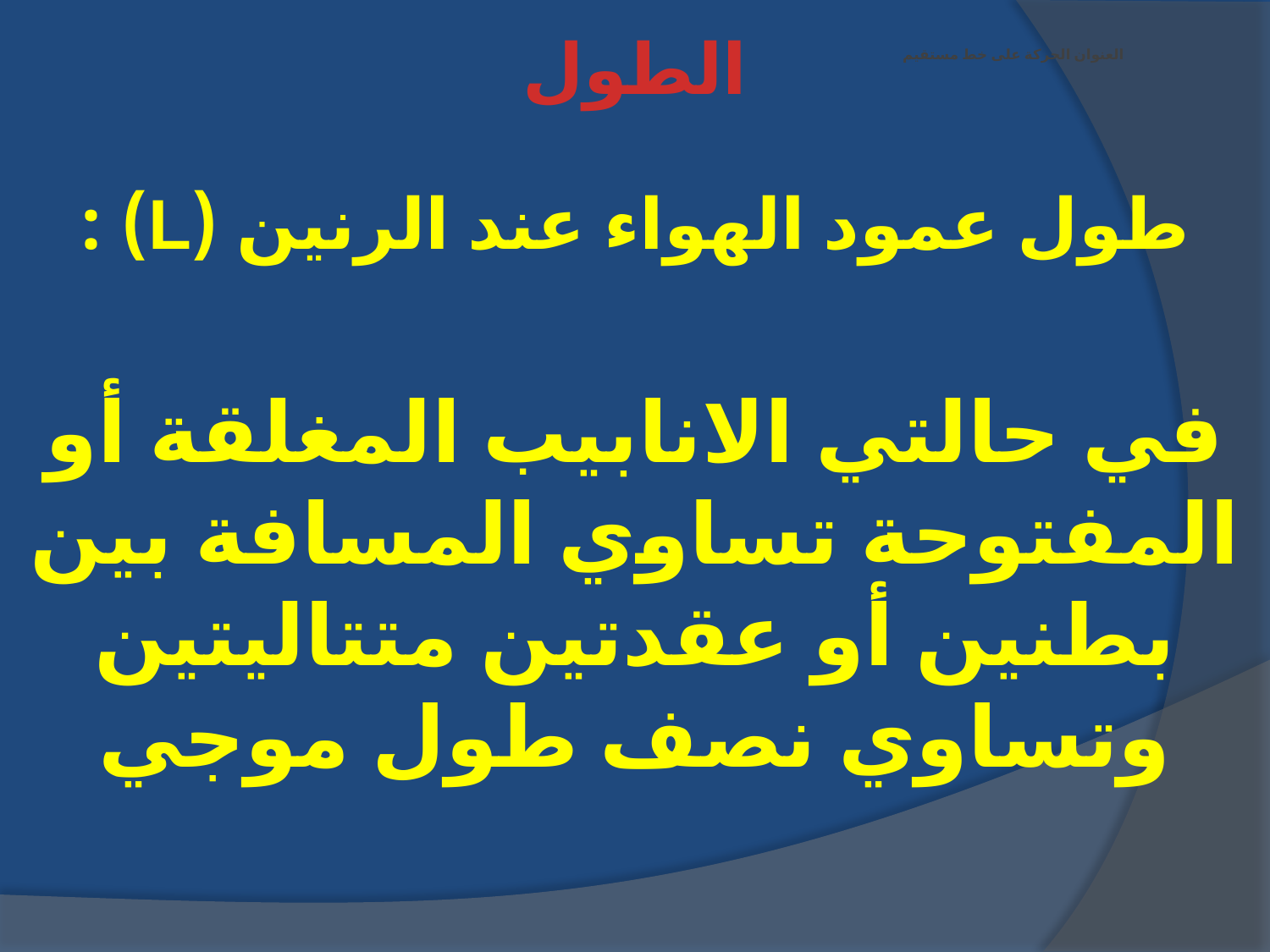

الطول
# العنوان الحركة على خط مستقيم
طول عمود الهواء عند الرنين (L) :
في حالتي الانابيب المغلقة أو المفتوحة تساوي المسافة بين بطنين أو عقدتين متتاليتين وتساوي نصف طول موجي